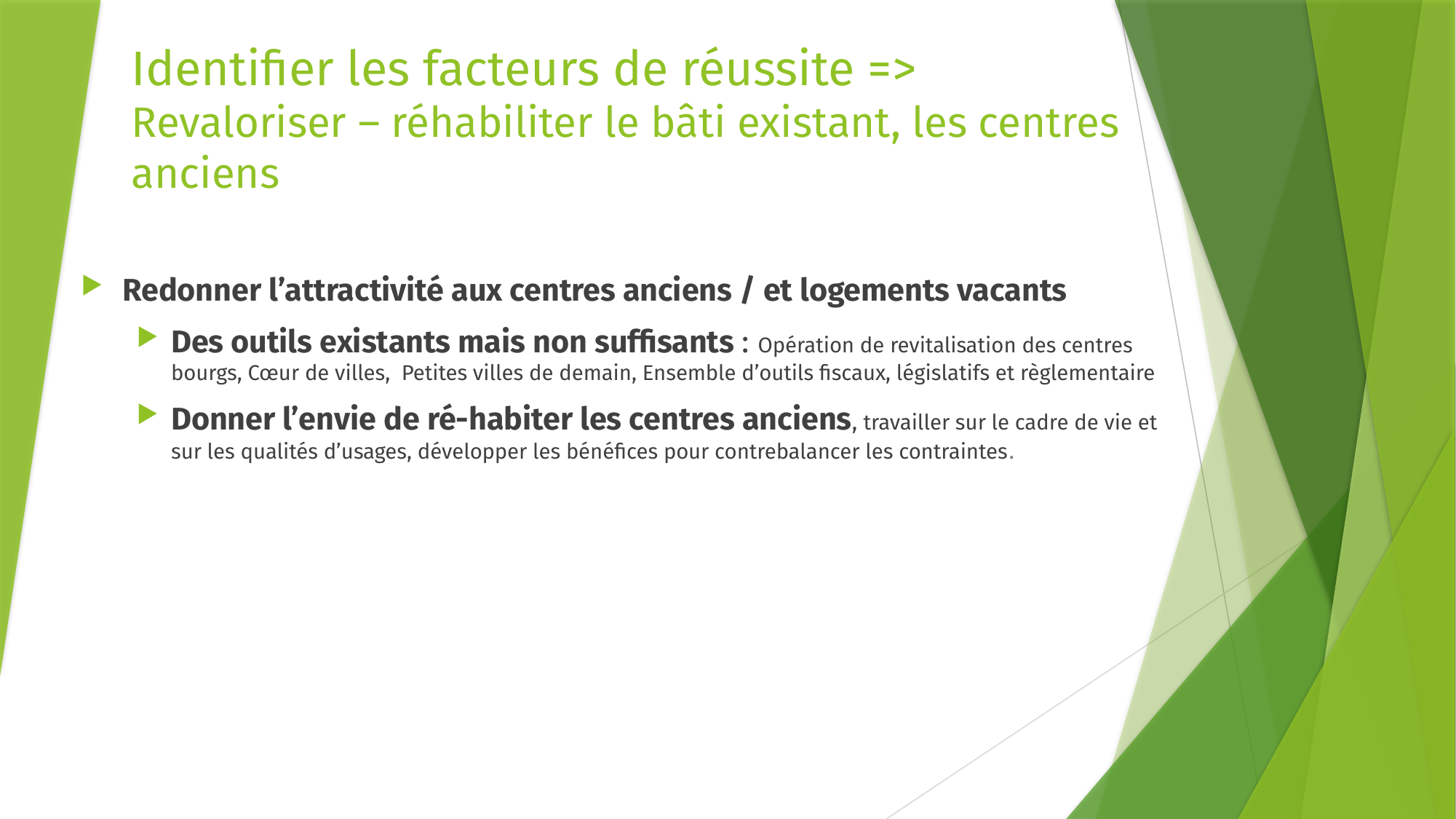

Identifier les facteurs de réussite =>
Revaloriser – réhabiliter le bâti existant, les centres anciens
Redonner l’attractivité aux centres anciens / et logements vacants
Des outils existants mais non suffisants : Opération de revitalisation des centres bourgs, Cœur de villes,  Petites villes de demain, Ensemble d’outils fiscaux, législatifs et règlementaire
Donner l’envie de ré-habiter les centres anciens, travailler sur le cadre de vie et sur les qualités d’usages, développer les bénéfices pour contrebalancer les contraintes.